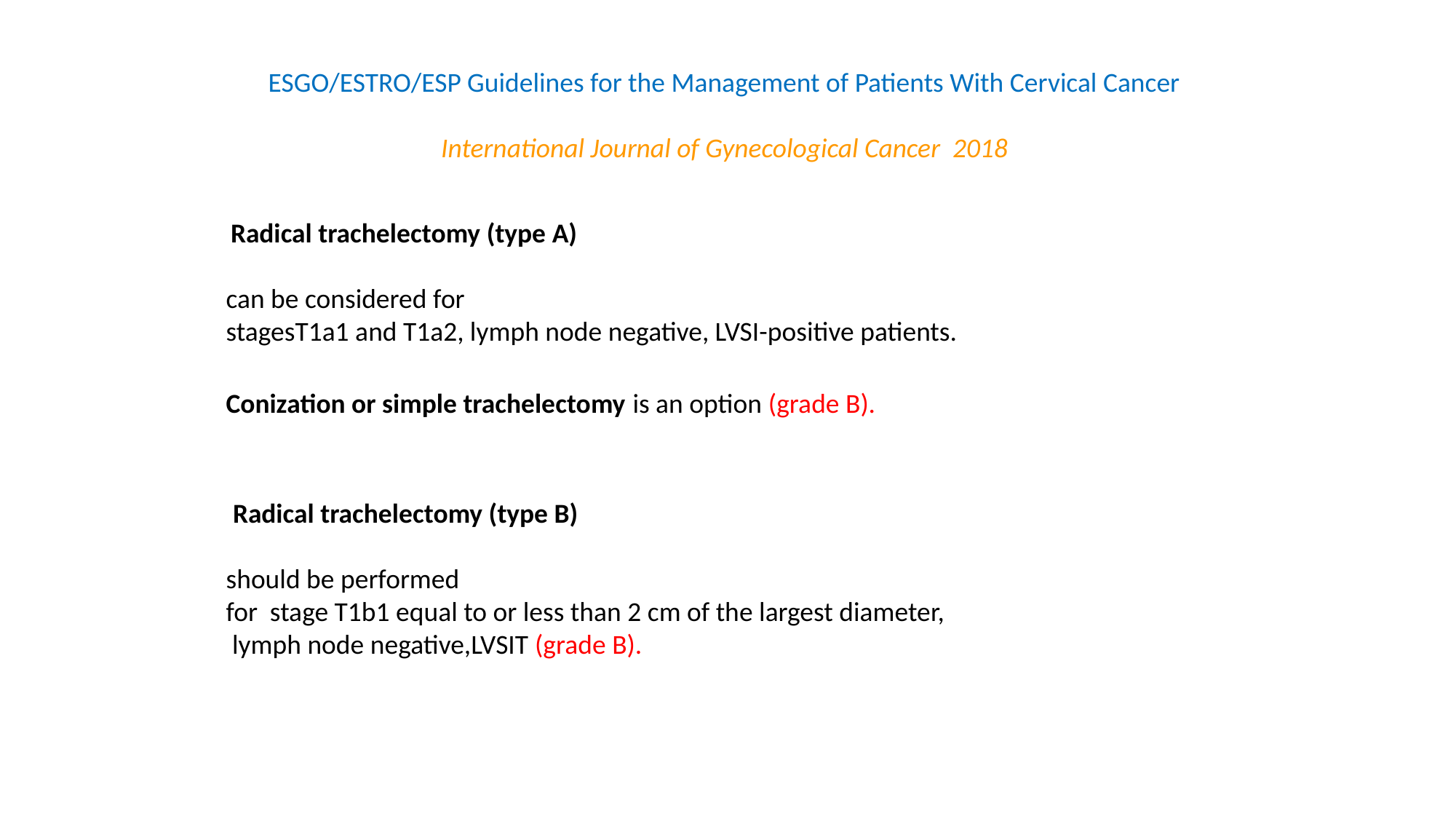

ESGO/ESTRO/ESP Guidelines for the Management of Patients With Cervical Cancer

International Journal of Gynecological Cancer  2018

 Radical trachelectomy (type A)

can be considered for
stagesT1a1 and T1a2, lymph node negative, LVSI-positive patients.

Conization or simple trachelectomy is an option (grade B).

 Radical trachelectomy (type B)

should be performed
for  stage T1b1 equal to or less than 2 cm of the largest diameter,
 lymph node negative,LVSIT (grade B).